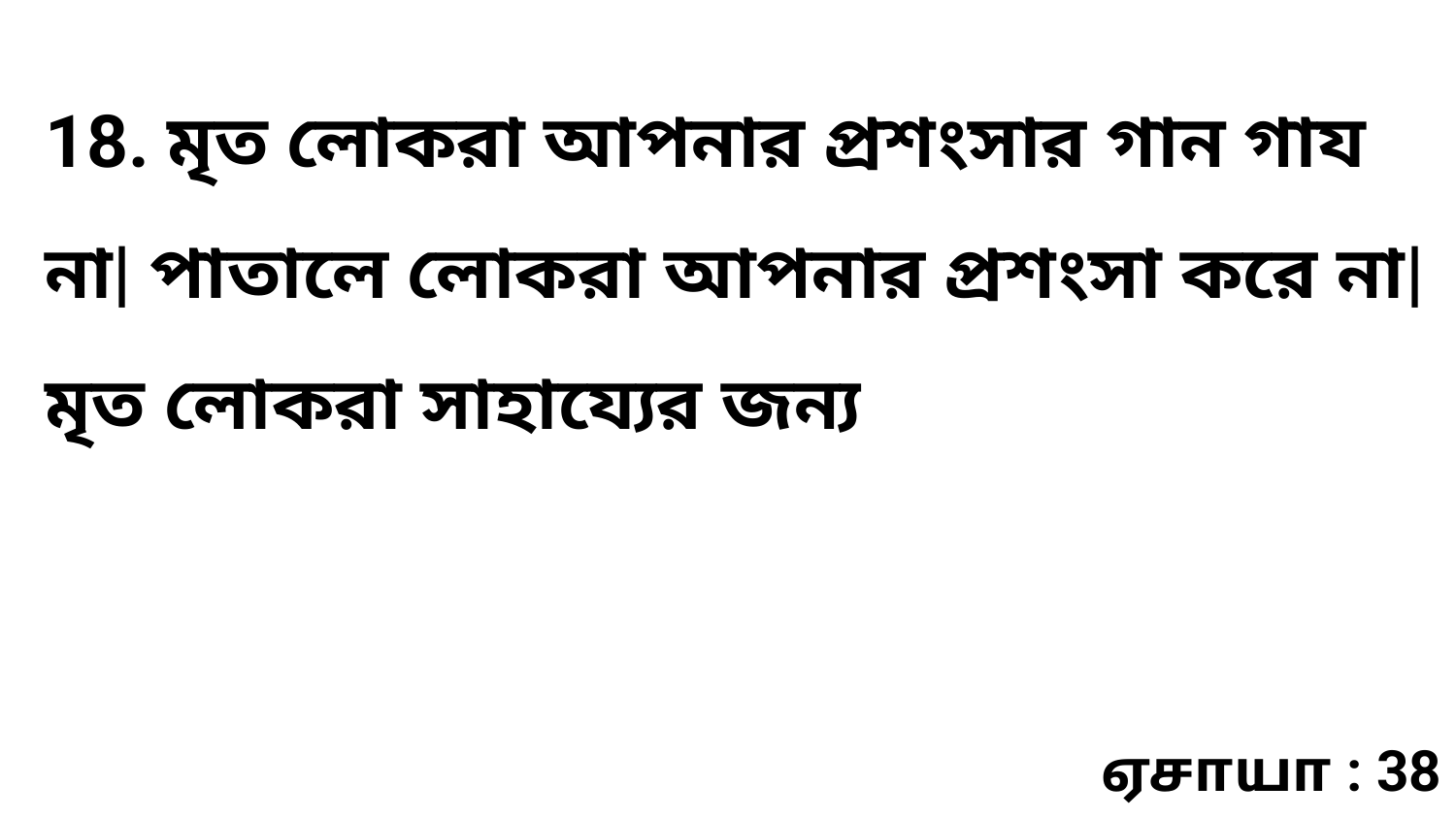

18. মৃত লোকরা আপনার প্রশংসার গান গায না| পাতালে লোকরা আপনার প্রশংসা করে না| মৃত লোকরা সাহায্যের জন্য
ஏசாயா : 38